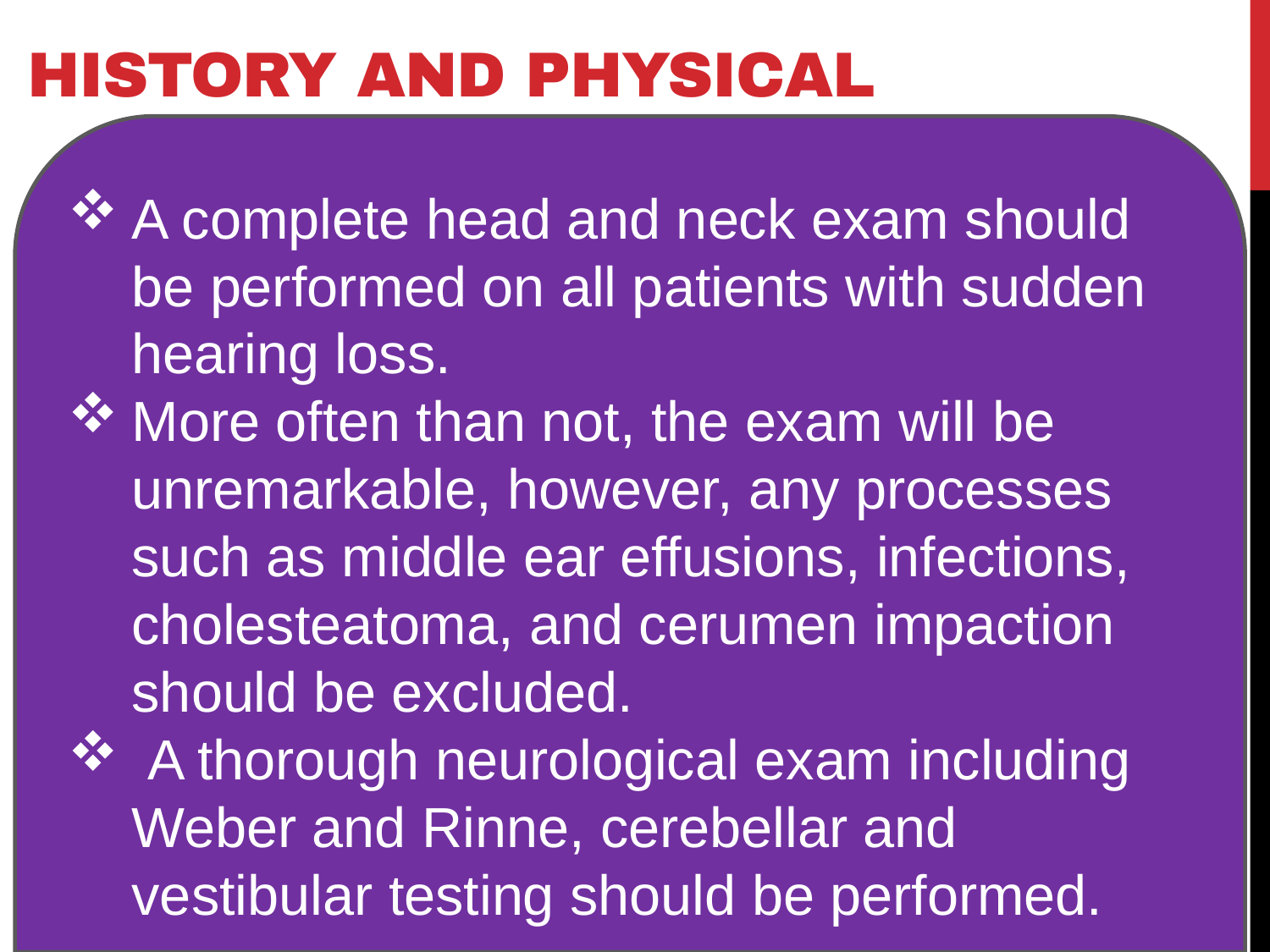

# History and Physical
A complete head and neck exam should be performed on all patients with sudden hearing loss.
More often than not, the exam will be unremarkable, however, any processes such as middle ear effusions, infections, cholesteatoma, and cerumen impaction should be excluded.
 A thorough neurological exam including Weber and Rinne, cerebellar and vestibular testing should be performed.